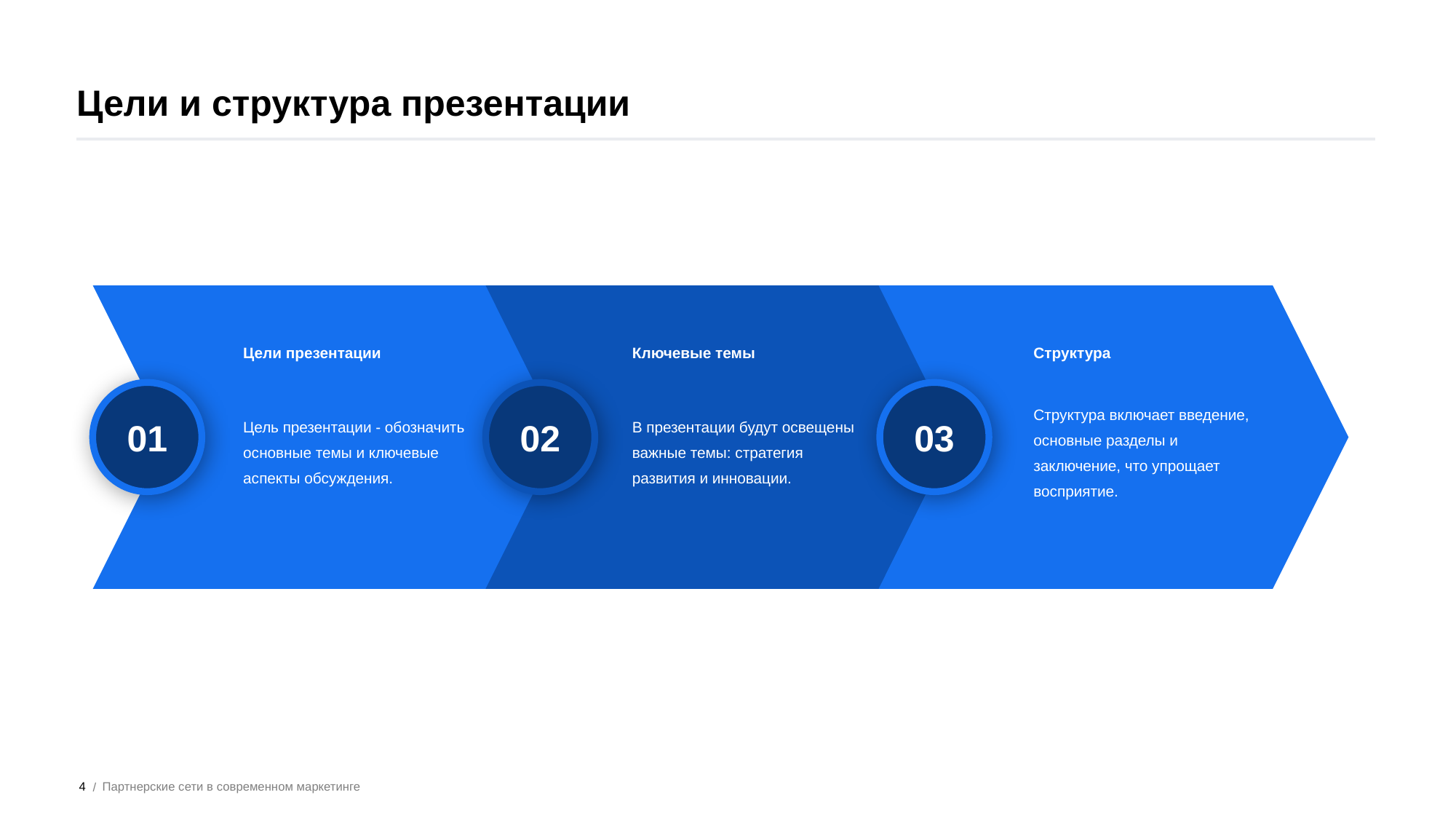

Цели и структура презентации

Цели презентации
Ключевые темы
Структура
Цель презентации - обозначить основные темы и ключевые аспекты обсуждения.
В презентации будут освещены важные темы: стратегия развития и инновации.
Структура включает введение, основные разделы и заключение, что упрощает восприятие.

01
02
03

4
Партнерские сети в современном маркетинге
 /